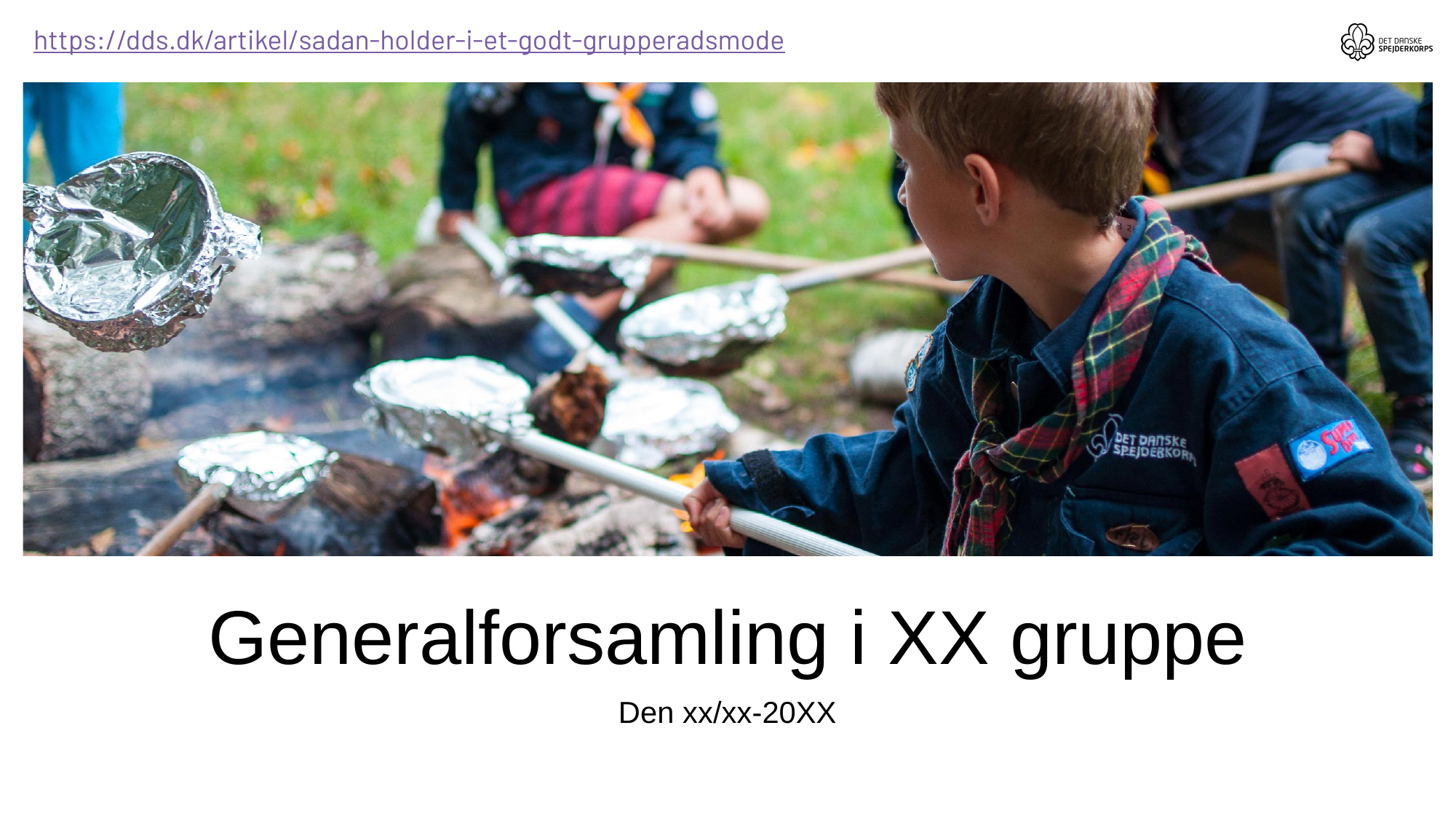

https://dds.dk/artikel/sadan-holder-i-et-godt-grupperadsmode
# Generalforsamling i XX gruppe
Den xx/xx-20XX